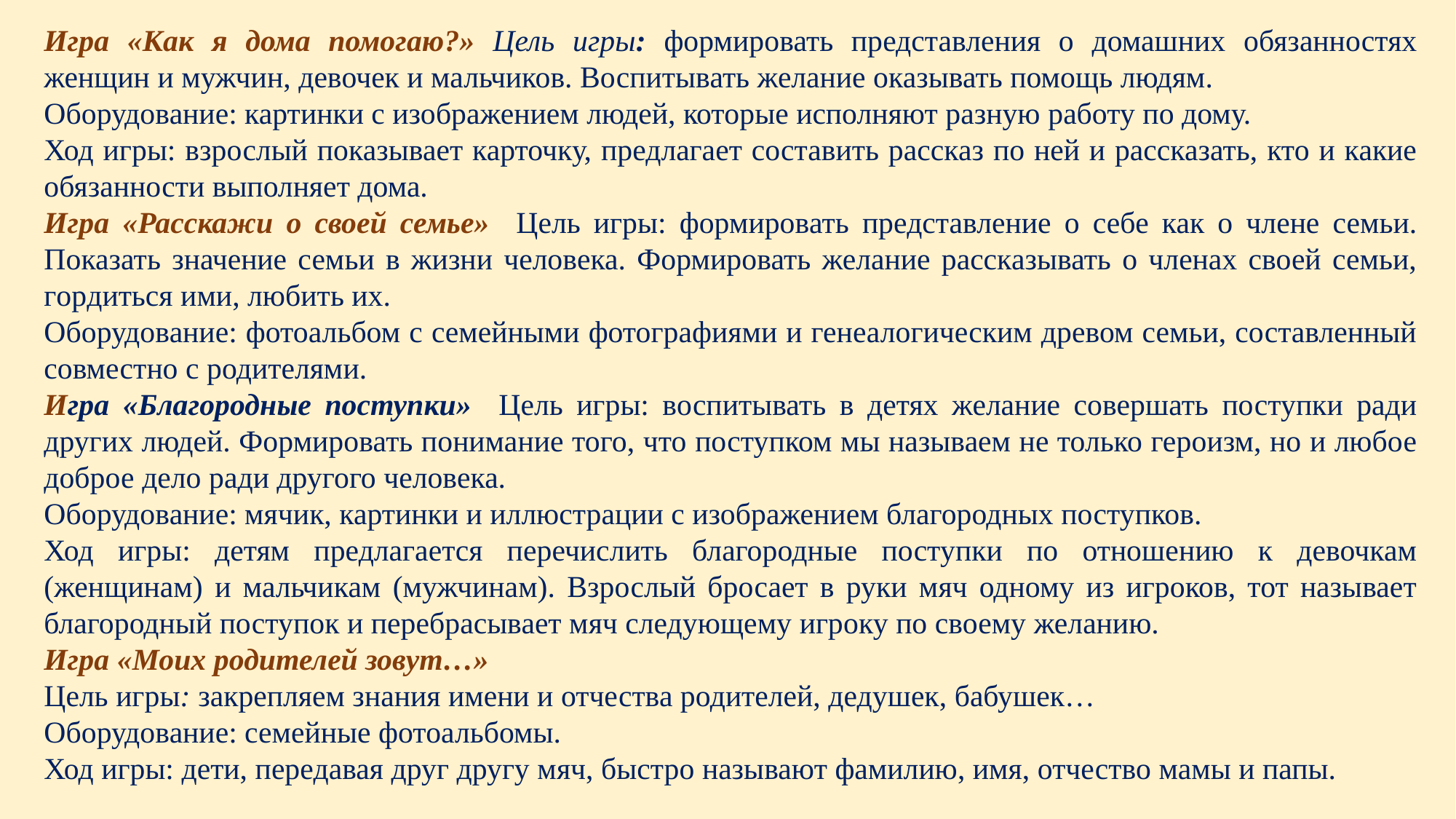

Игра «Как я дома помогаю?» Цель игры: формировать представления о домашних обязанностях женщин и мужчин, девочек и мальчиков. Воспитывать желание оказывать помощь людям.
Оборудование: картинки с изображением людей, которые исполняют разную работу по дому.
Ход игры: взрослый показывает карточку, предлагает составить рассказ по ней и рассказать, кто и какие обязанности выполняет дома.
Игра «Расскажи о своей семье»  Цель игры: формировать представление о себе как о члене семьи. Показать значение семьи в жизни человека. Формировать желание рассказывать о членах своей семьи, гopдиться ими, любить их.
Оборудование: фотоальбом с семейными фотографиями и генеалогическим древом семьи, составленный совместно с родителями.
Игра «Благородные поступки»  Цель игры: воспитывать в детях желание совершать поступки ради других людей. Формировать понимание того, что поступком мы называем не только героизм, но и любое доброе дело ради другого человека.
Оборудование: мячик, картинки и иллюстрации с изображением благородных поступков.
Ход игры: детям предлагается перечислить благородные поступки по отношению к девочкам (женщинам) и мальчикам (мужчинам). Взрослый бросает в руки мяч одному из игроков, тот называет благородный поступок и перебрасывает мяч следующему игроку по своему желанию.
Игра «Моих родителей зовут…»
Цель игры: закрепляем знания имени и отчества родителей, дедушек, бабушек…
Оборудование: семейные фотоальбомы.
Ход игры: дети, передавая друг другу мяч, быстро называют фамилию, имя, отчество мамы и папы.